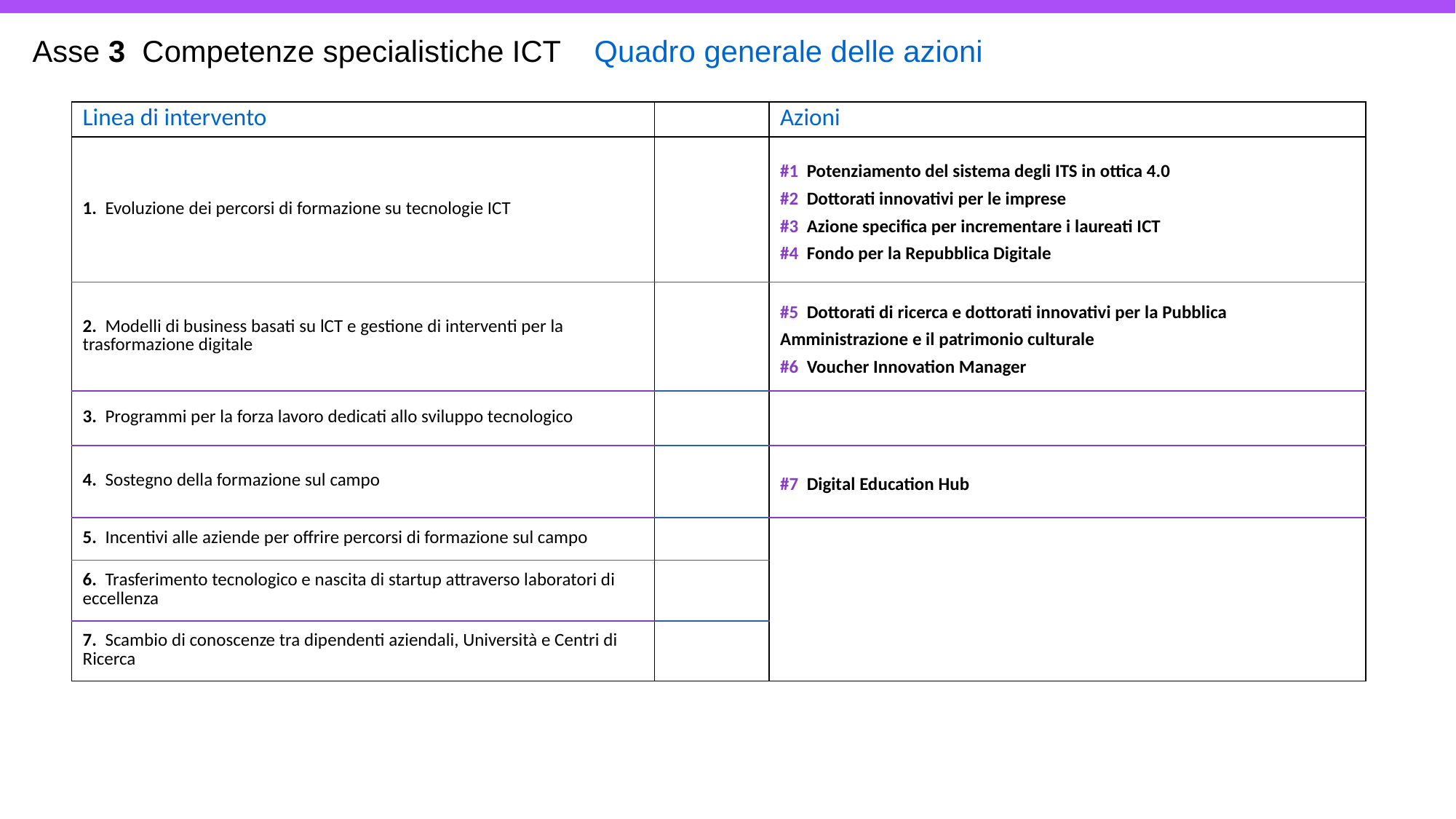

Asse 3  Competenze specialistiche ICT    Quadro generale delle azioni
| Linea di intervento |  | Azioni |
| --- | --- | --- |
| 1. Evoluzione dei percorsi di formazione su tecnologie ICT |  | #1 Potenziamento del sistema degli ITS in ottica 4.0 #2 Dottorati innovativi per le imprese #3 Azione specifica per incrementare i laureati ICT #4 Fondo per la Repubblica Digitale |
| 2. Modelli di business basati su lCT e gestione di interventi per la trasformazione digitale |  | #5 Dottorati di ricerca e dottorati innovativi per la Pubblica Amministrazione e il patrimonio culturale #6 Voucher Innovation Manager |
| 3. Programmi per la forza lavoro dedicati allo sviluppo tecnologico |  |  |
| 4. Sostegno della formazione sul campo |  | #7 Digital Education Hub |
| 5. Incentivi alle aziende per offrire percorsi di formazione sul campo |  |  |
| 6. Trasferimento tecnologico e nascita di startup attraverso laboratori di eccellenza |  |  |
| 7. Scambio di conoscenze tra dipendenti aziendali, Università e Centri di Ricerca |  |  |